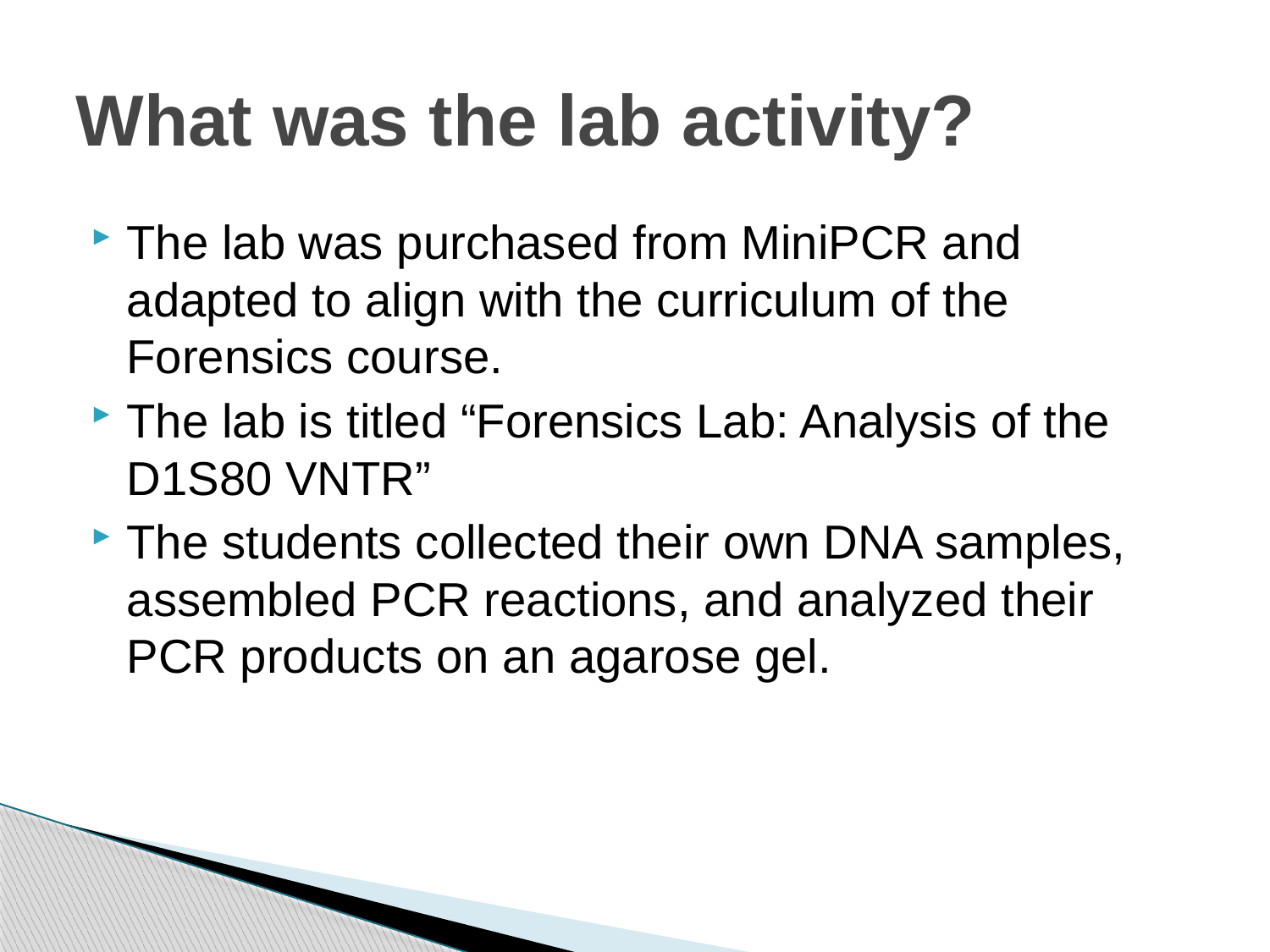

# What was the lab activity?
The lab was purchased from MiniPCR and adapted to align with the curriculum of the Forensics course.
The lab is titled “Forensics Lab: Analysis of the D1S80 VNTR”
The students collected their own DNA samples, assembled PCR reactions, and analyzed their PCR products on an agarose gel.